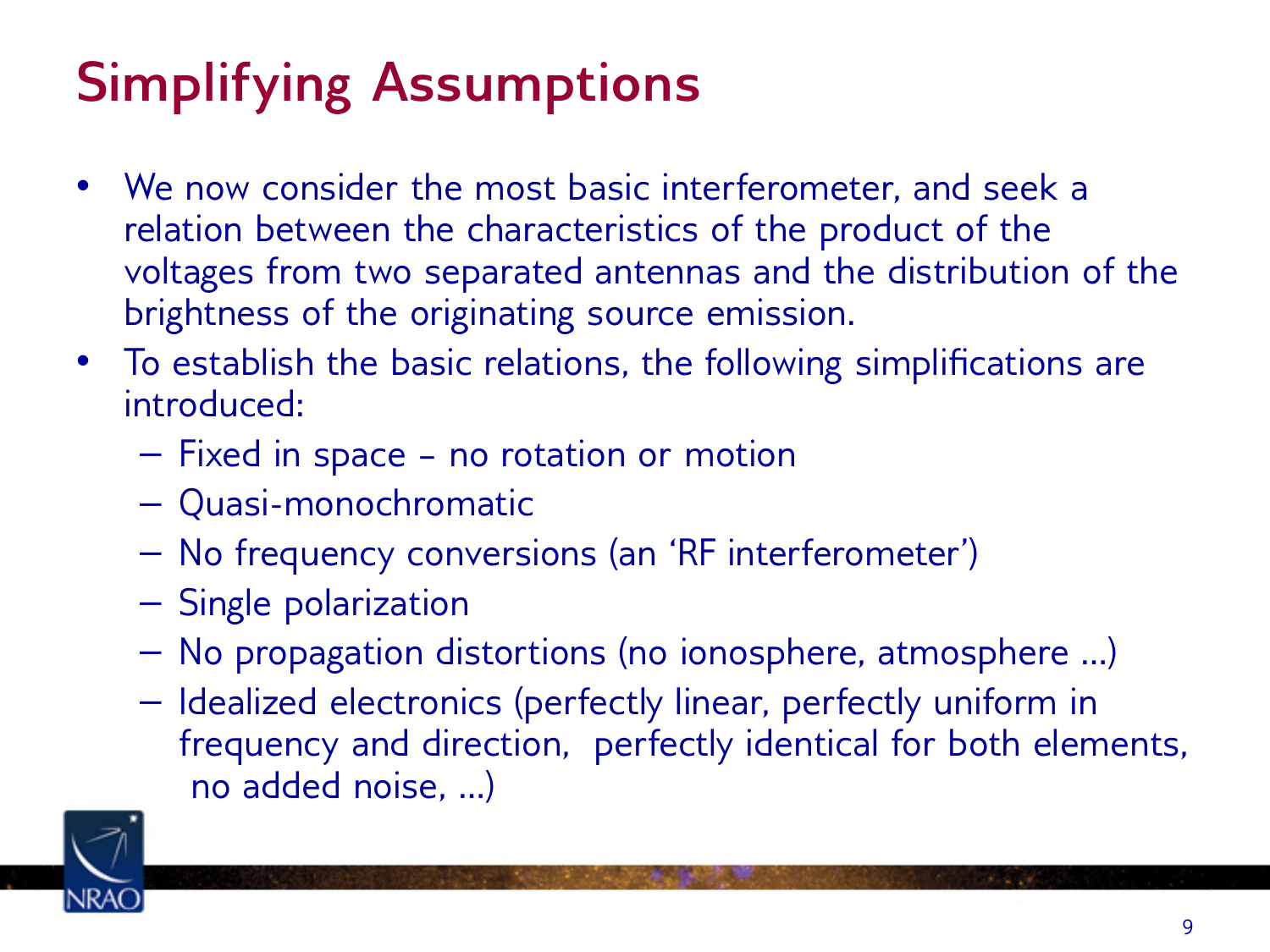

# Simplifying Assumptions
We now consider the most basic interferometer, and seek a relation between the characteristics of the product of the voltages from two separated antennas and the distribution of the brightness of the originating source emission.
To establish the basic relations, the following simplifications are introduced:
Fixed in space – no rotation or motion
Quasi-monochromatic
No frequency conversions (an ‘RF interferometer’)
Single polarization
No propagation distortions (no ionosphere, atmosphere …)
Idealized electronics (perfectly linear, perfectly uniform in frequency and direction,  perfectly identical for both elements,  no added noise, …)
9